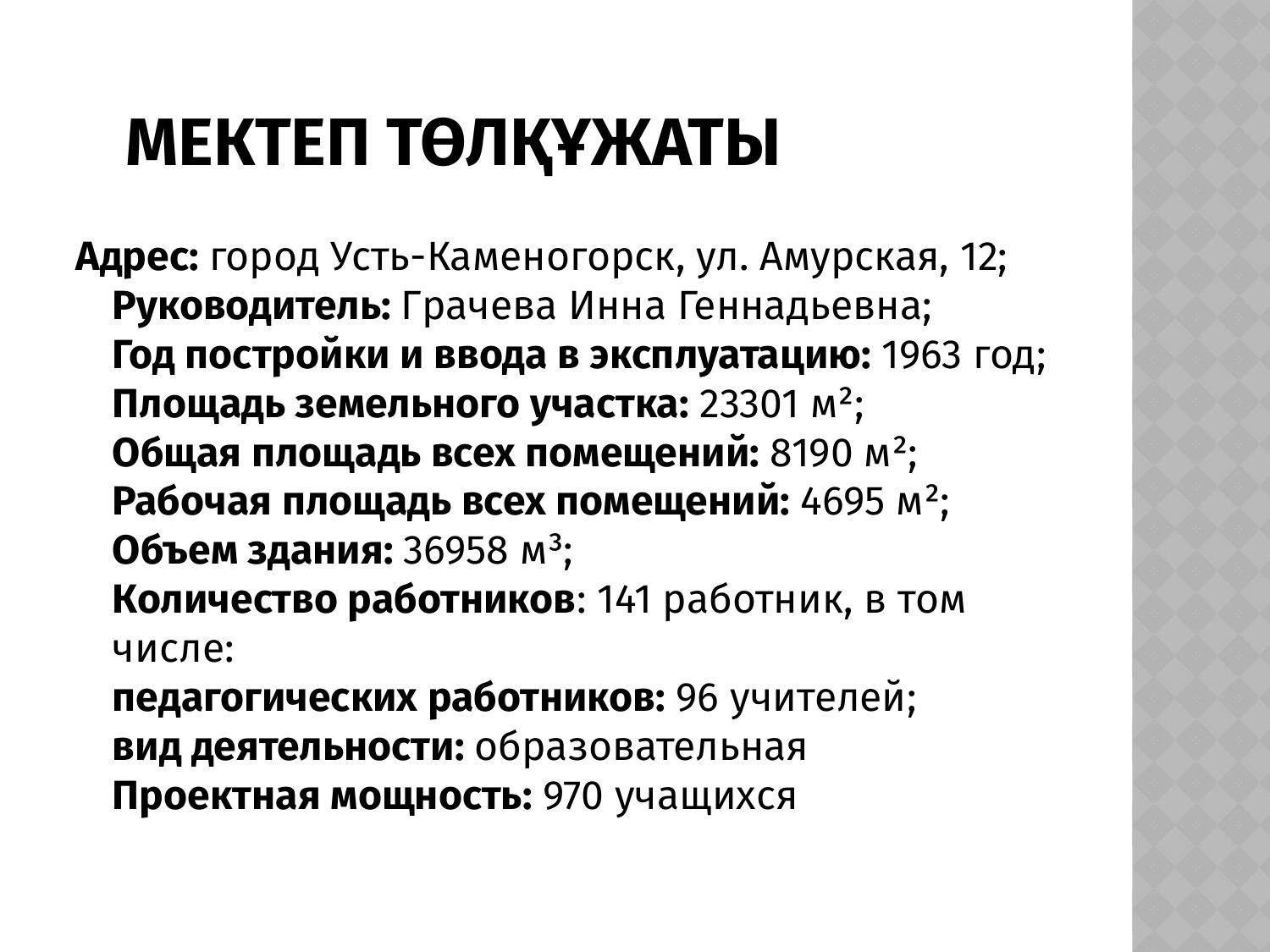

# Мектеп төлқұжаты
Адрес: город Усть-Каменогорск, ул. Амурская, 12;
Руководитель: Грачева Инна Геннадьевна;
Год постройки и ввода в эксплуатацию: 1963 год;
Площадь земельного участка: 23301 м²;
Общая площадь всех помещений: 8190 м²;
Рабочая площадь всех помещений: 4695 м²;
Объем здания: 36958 м³;
Количество работников: 141 работник, в том числе:
педагогических работников: 96 учителей;
вид деятельности: образовательная
Проектная мощность: 970 учащихся